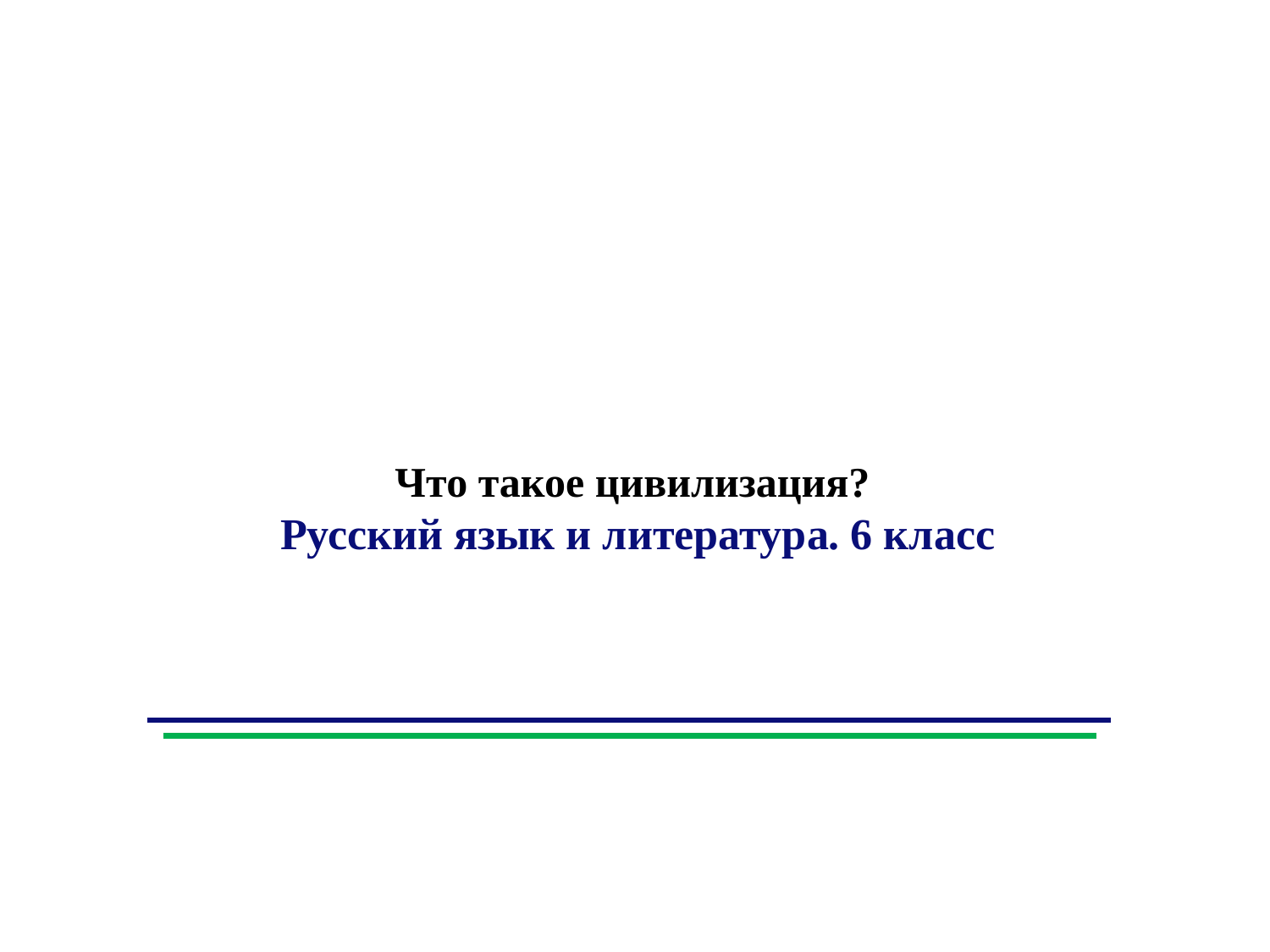

Что такое цивилизация?
Русский язык и литература. 6 класс